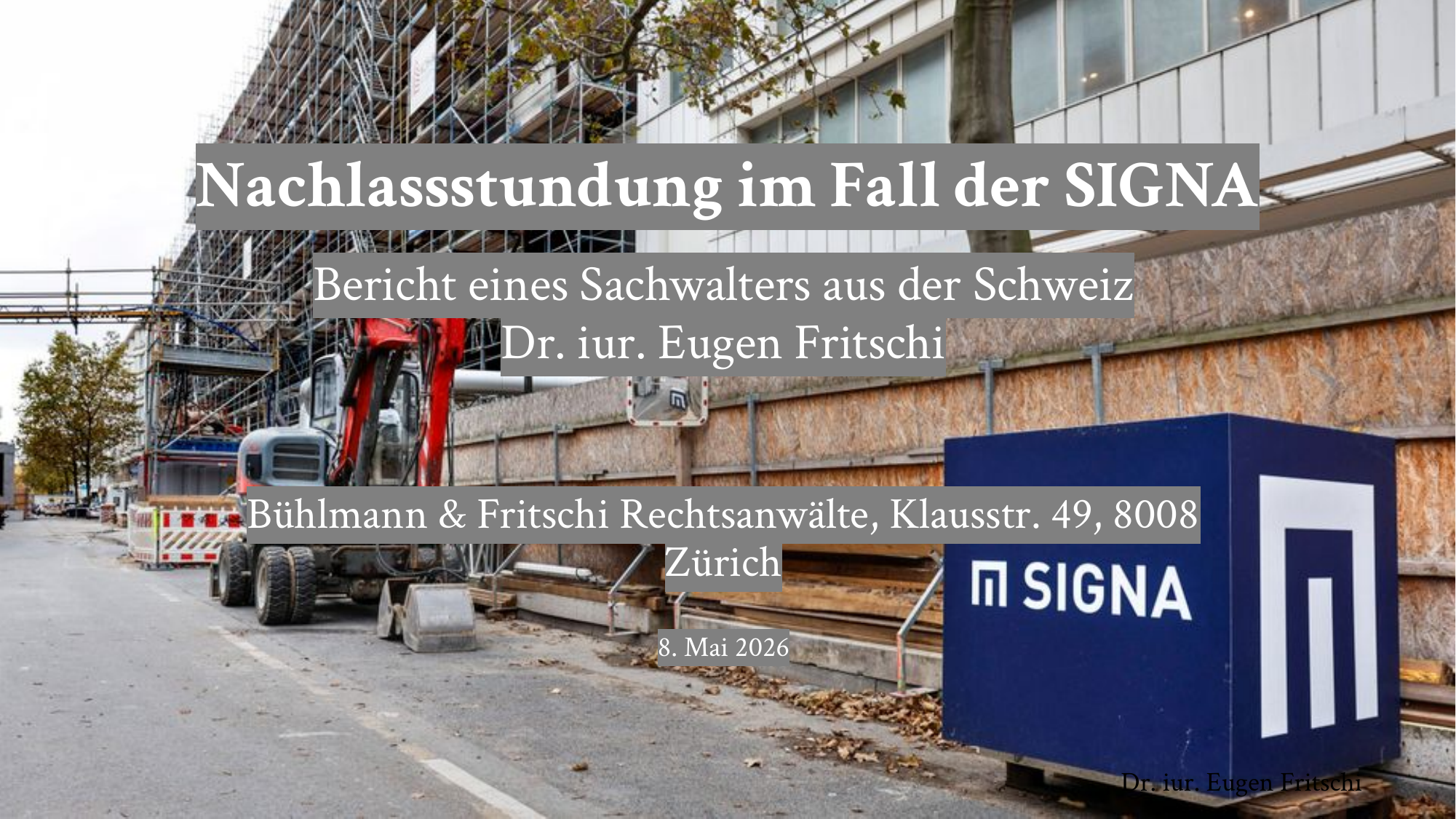

# Nachlassstundung im Fall der SIGNA
Bericht eines Sachwalters aus der Schweiz
Dr. iur. Eugen Fritschi

Bühlmann & Fritschi Rechtsanwälte, Klausstr. 49, 8008 Zürich

8. Mai 2026